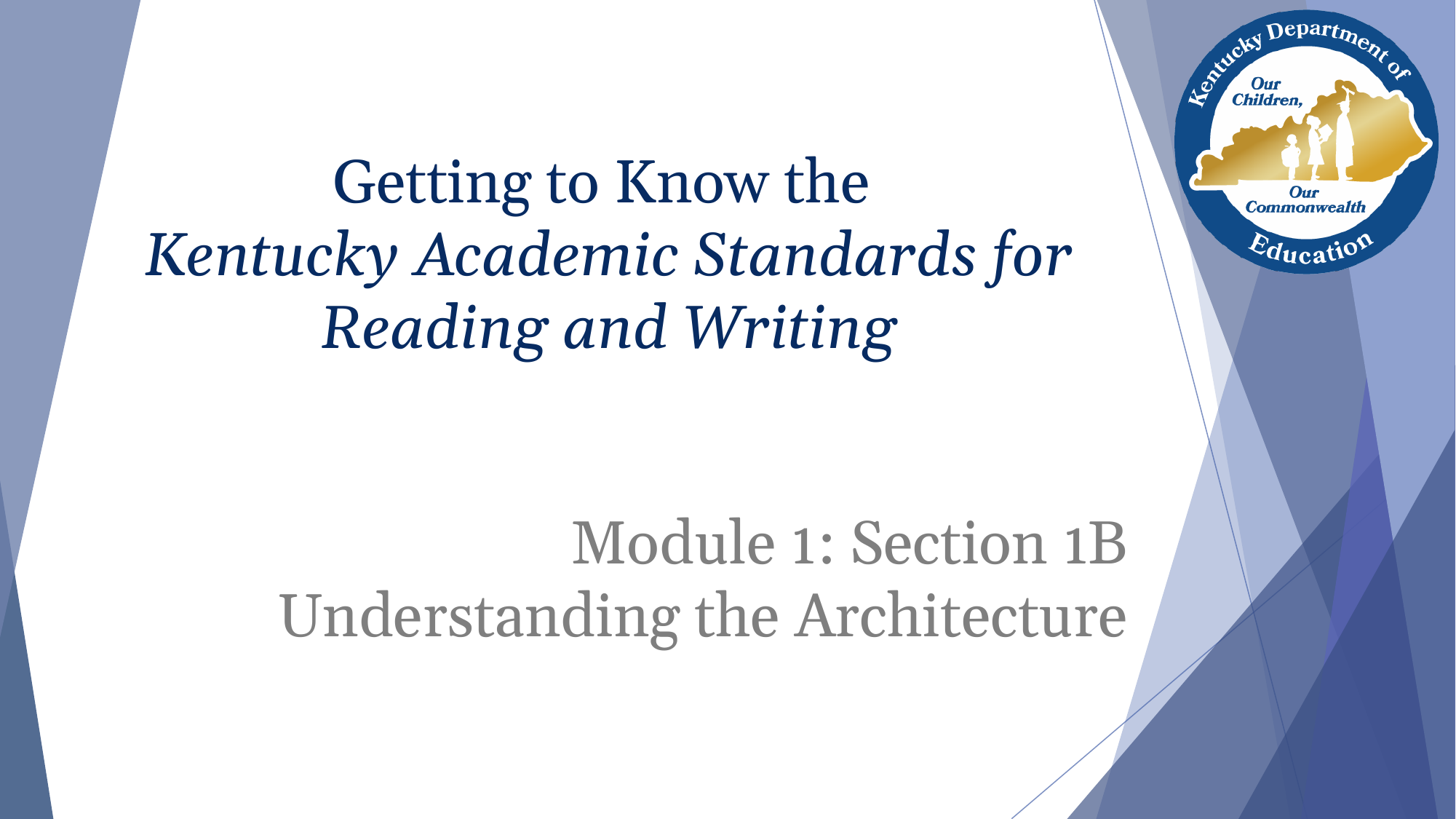

# Getting to Know the Kentucky Academic Standards for Reading and Writing
Module 1: Section 1B
Understanding the Architecture